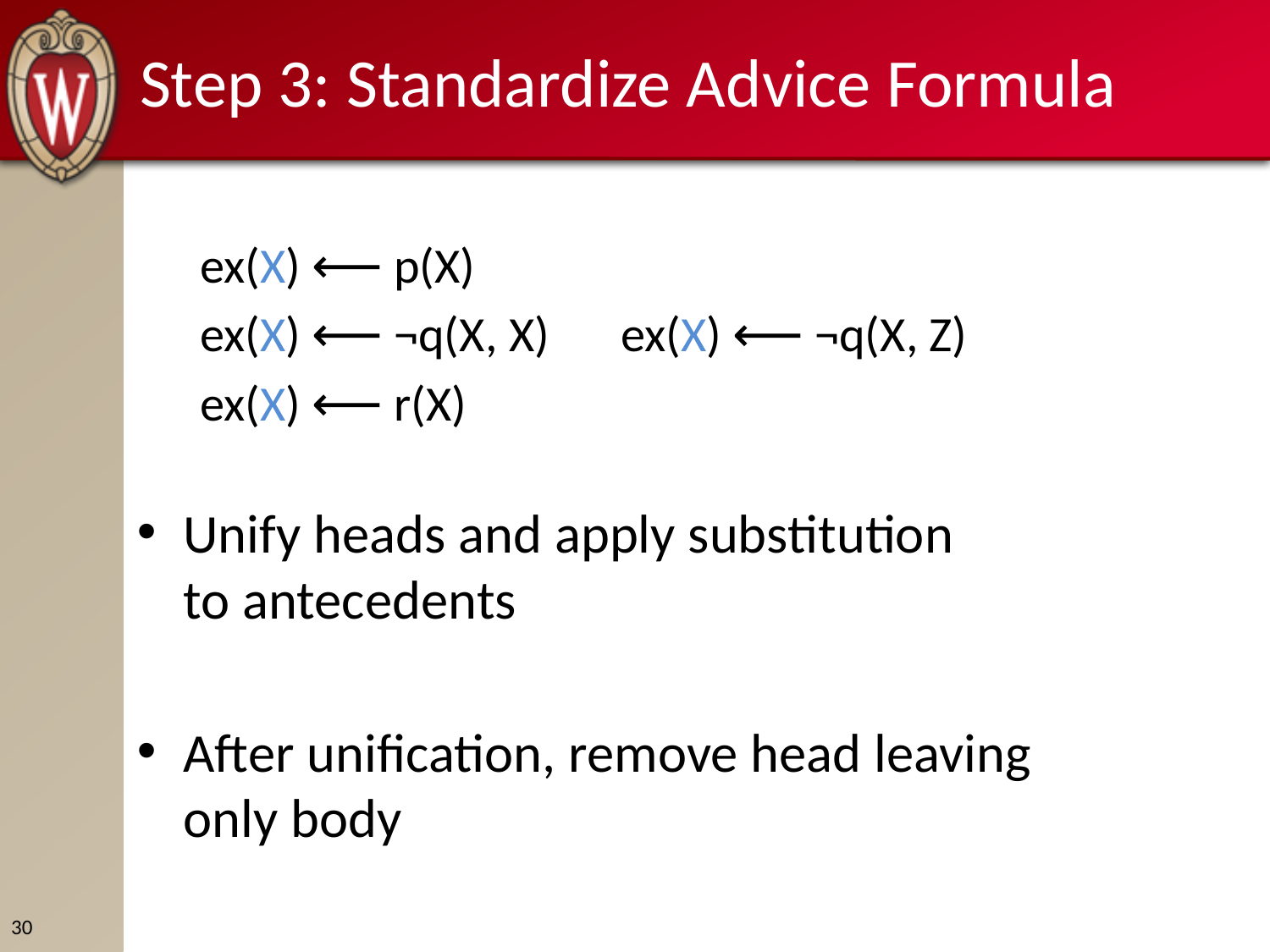

# Step 3: Standardize Advice Formula
ex(X) ⟵ p(X)
ex(X) ⟵ ¬q(X, X)	ex(X) ⟵ ¬q(X, Z)
ex(X) ⟵ r(X)

Unify heads and apply substitution
to antecedents

After unification, remove head leaving
only body

30